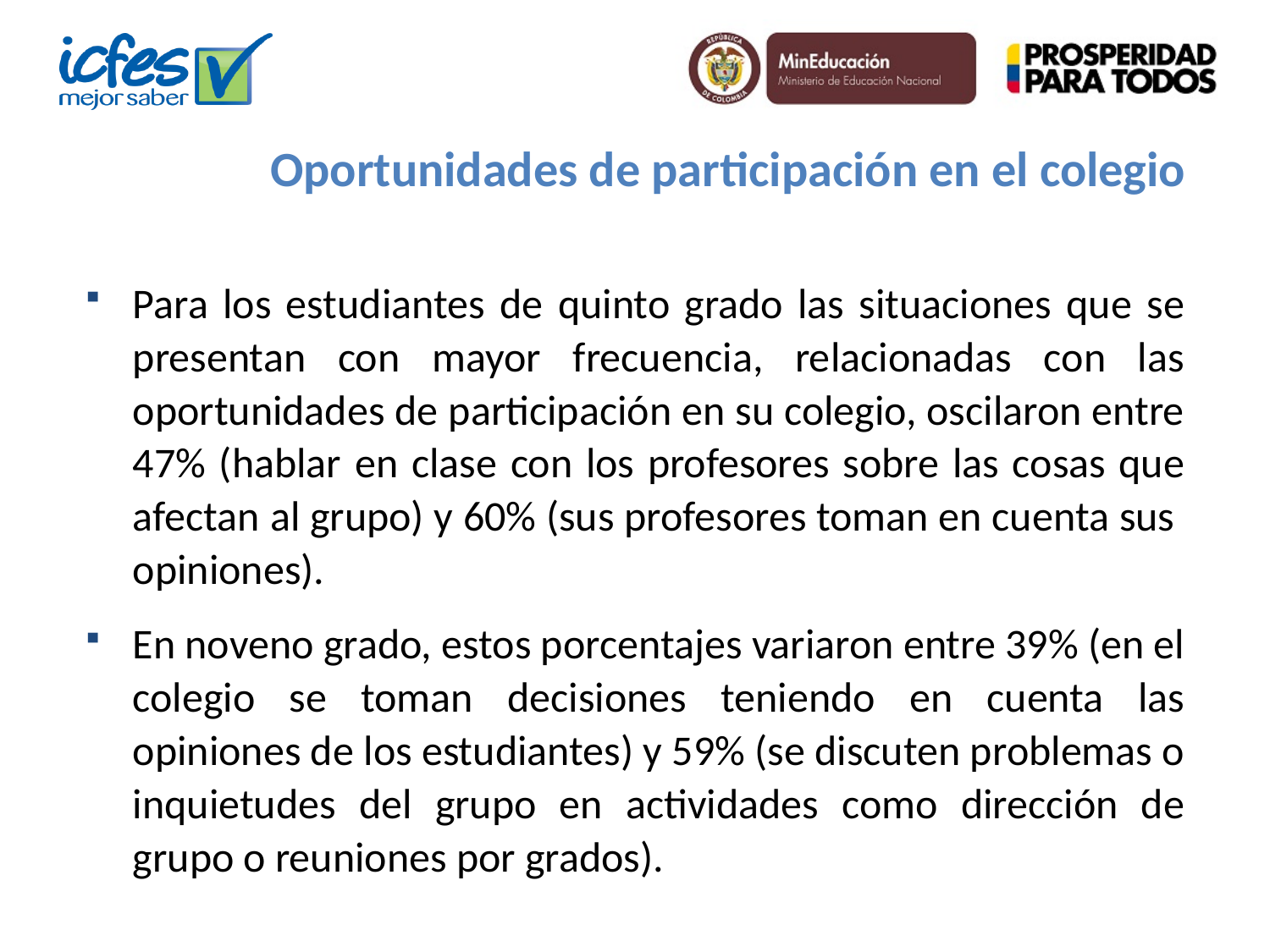

Oportunidades de participación en el colegio

Para los estudiantes de quinto grado las situaciones que se presentan con mayor frecuencia, relacionadas con las oportunidades de participación en su colegio, oscilaron entre 47% (hablar en clase con los profesores sobre las cosas que afectan al grupo) y 60% (sus profesores toman en cuenta sus  opiniones).
En noveno grado, estos porcentajes variaron entre 39% (en el colegio se toman decisiones teniendo en cuenta las opiniones de los estudiantes) y 59% (se discuten problemas o inquietudes del grupo en actividades como dirección de grupo o reuniones por grados).